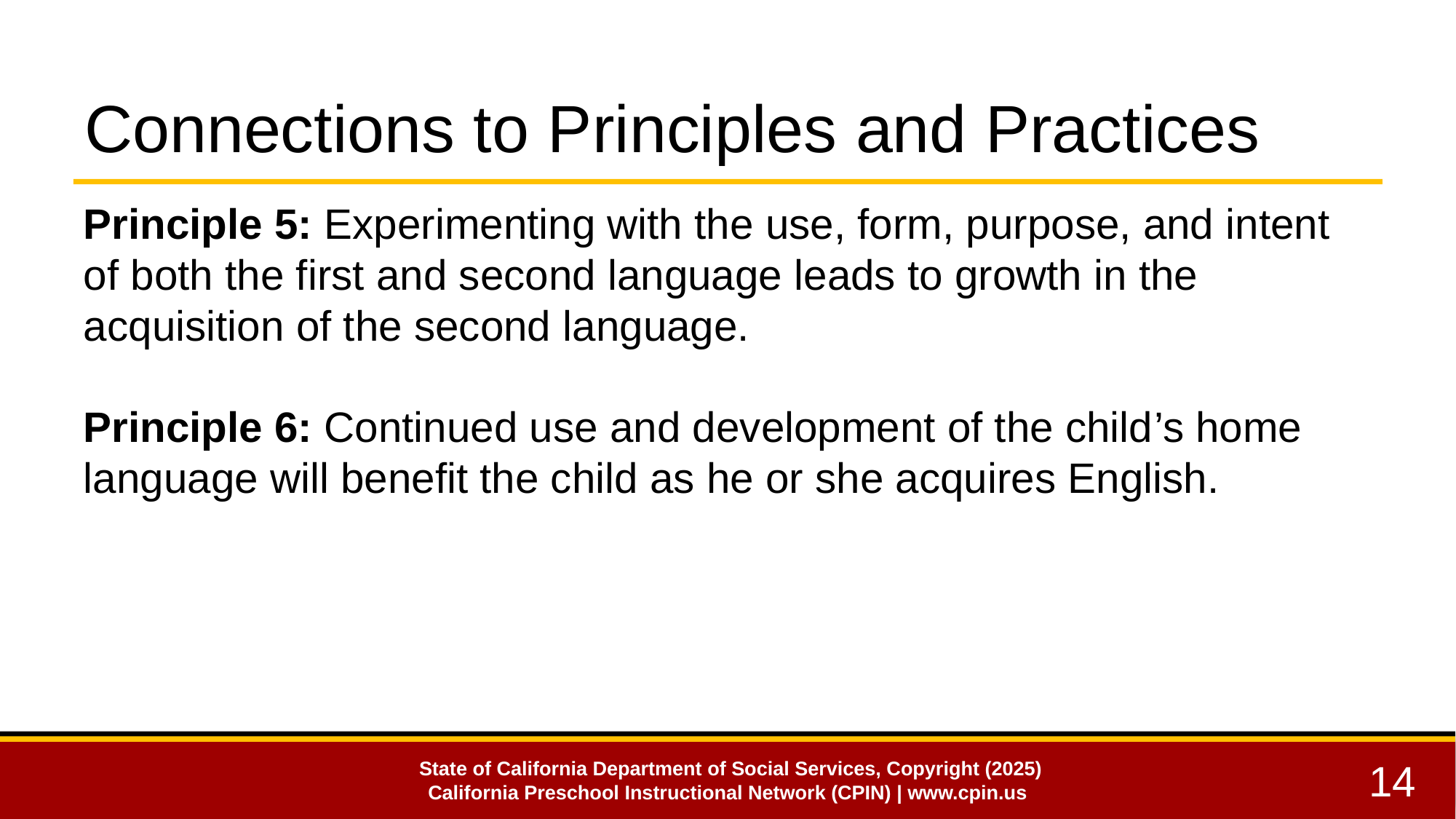

# Connections to Principles and Practices
Principle 5: Experimenting with the use, form, purpose, and intent of both the first and second language leads to growth in the acquisition of the second language.
Principle 6: Continued use and development of the child’s home language will benefit the child as he or she acquires English.